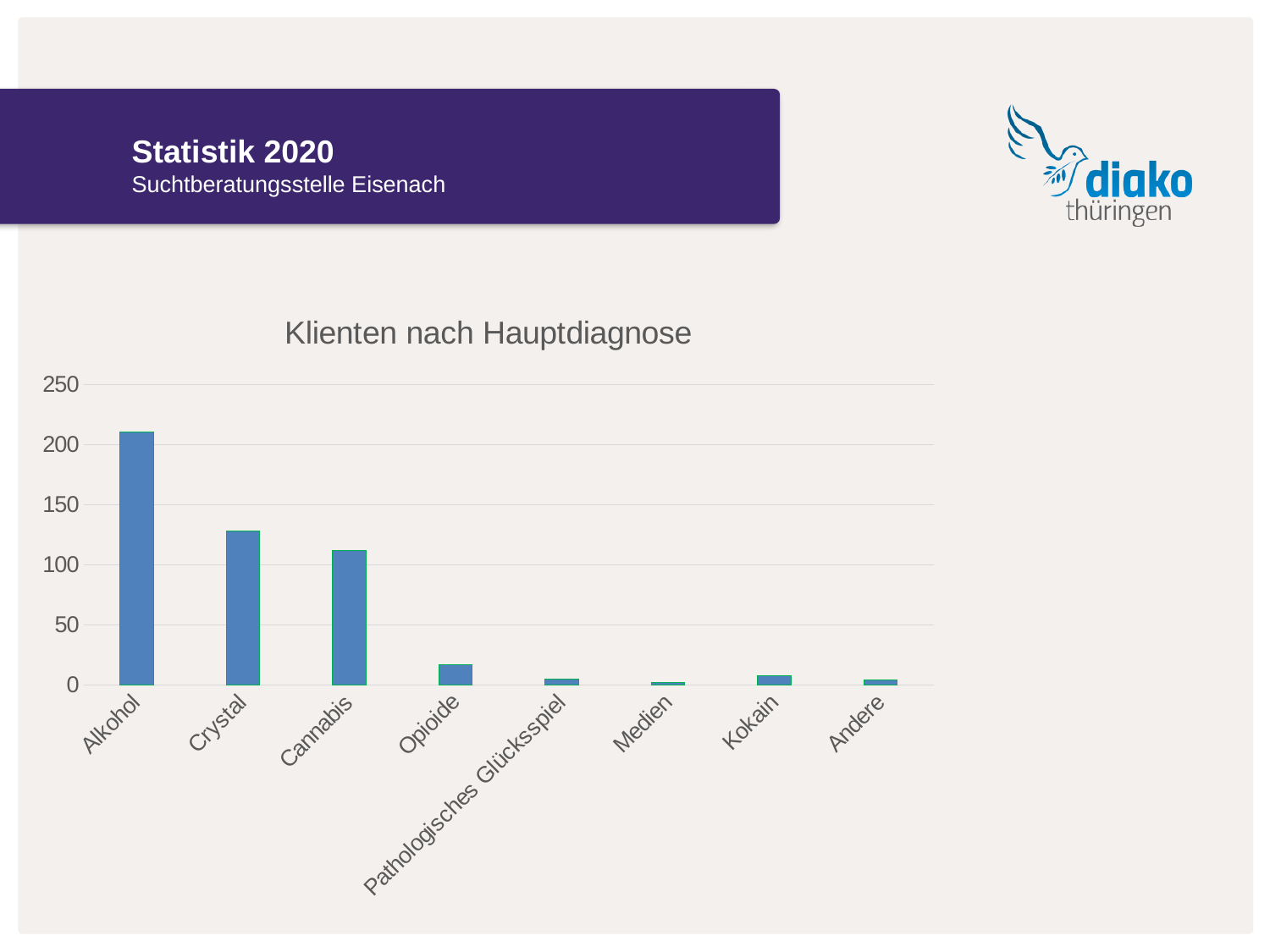

# Statistik 2020
Suchtberatungsstelle Eisenach

### Chart: Klienten nach Hauptdiagnose

| Category |  |
|---|---|
| Alkohol | 211.0 |
| Crystal | 128.0 |
| Cannabis | 112.0 |
| Opioide | 17.0 |
| Pathologisches Glücksspiel | 5.0 |
| Medien | 2.0 |
| Kokain | 8.0 |
| Andere | 4.0 |